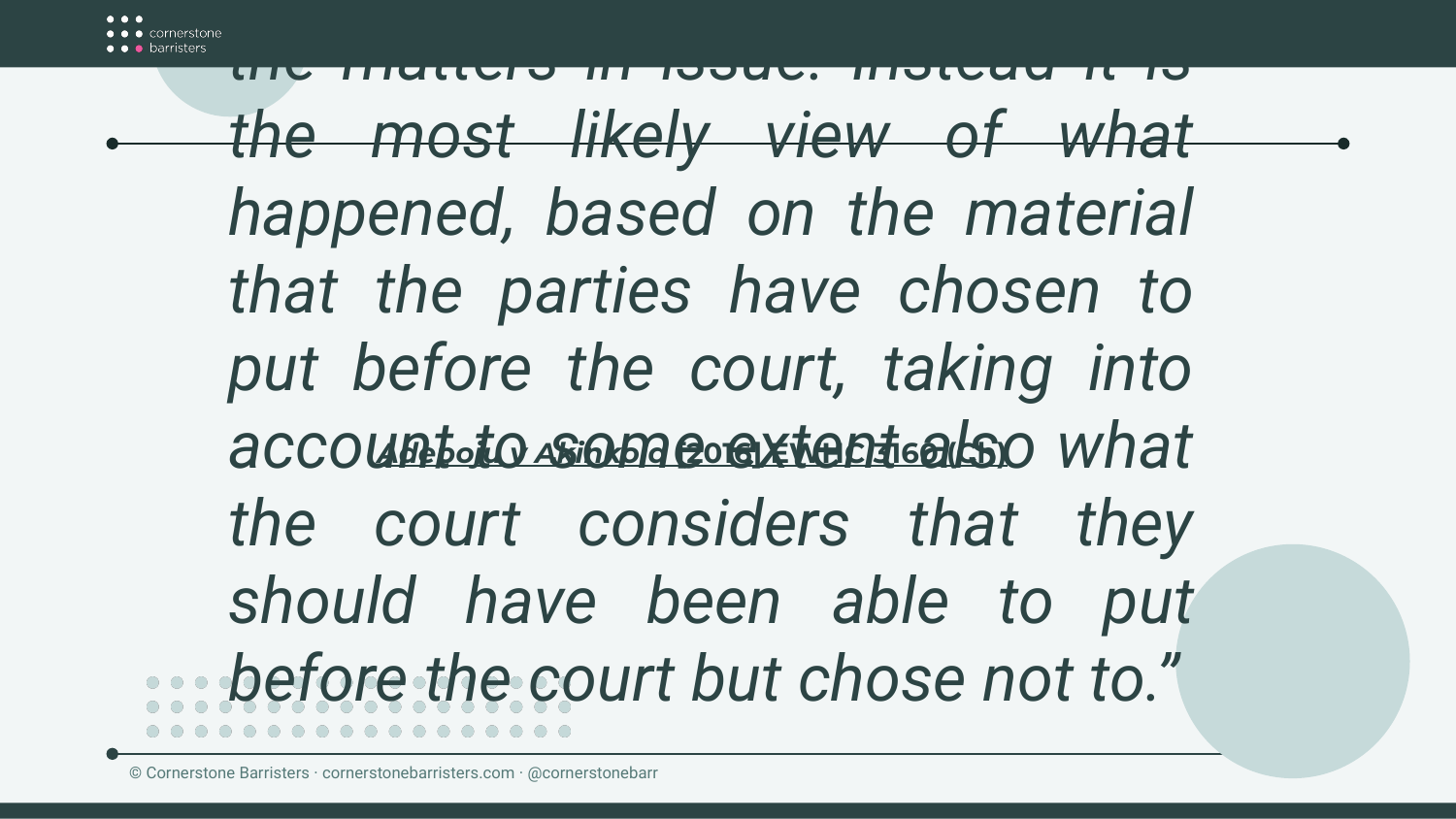

“…the decision of the court is not necessarily the objective truth of the matters in issue. Instead it is the most likely view of what happened, based on the material that the parties have chosen to put before the court, taking into account to some extent also what the court considers that they should have been able to put before the court but chose not to.”

# Adepoju v Akinkola [2016] EWHC 3160 (Ch)